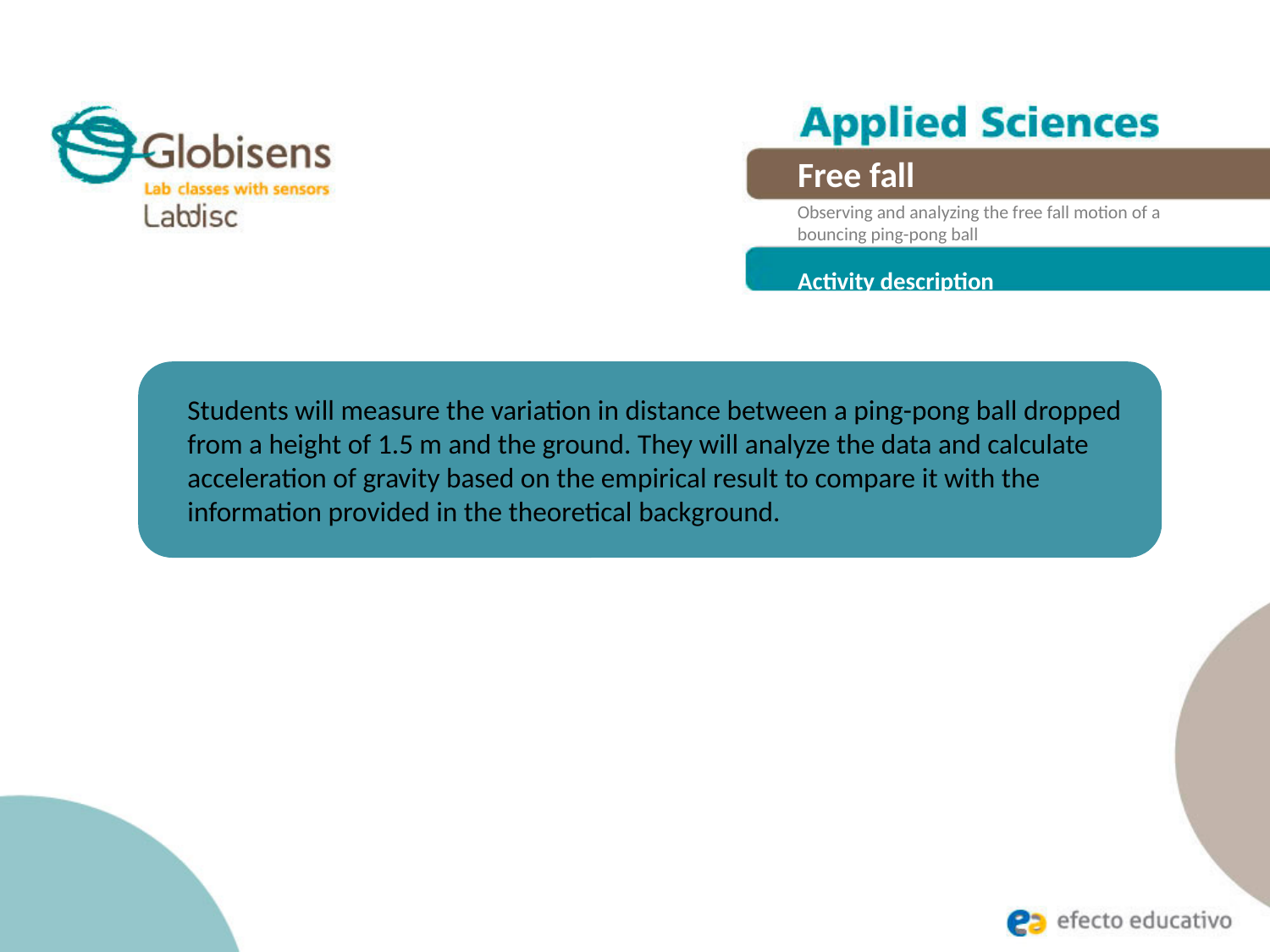

Free fall
Observing and analyzing the free fall motion of a
bouncing ping-pong ball
Activity description

Students will measure the variation in distance between a ping-pong ball dropped from a height of 1.5 m and the ground. They will analyze the data and calculate acceleration of gravity based on the empirical result to compare it with the information provided in the theoretical background.